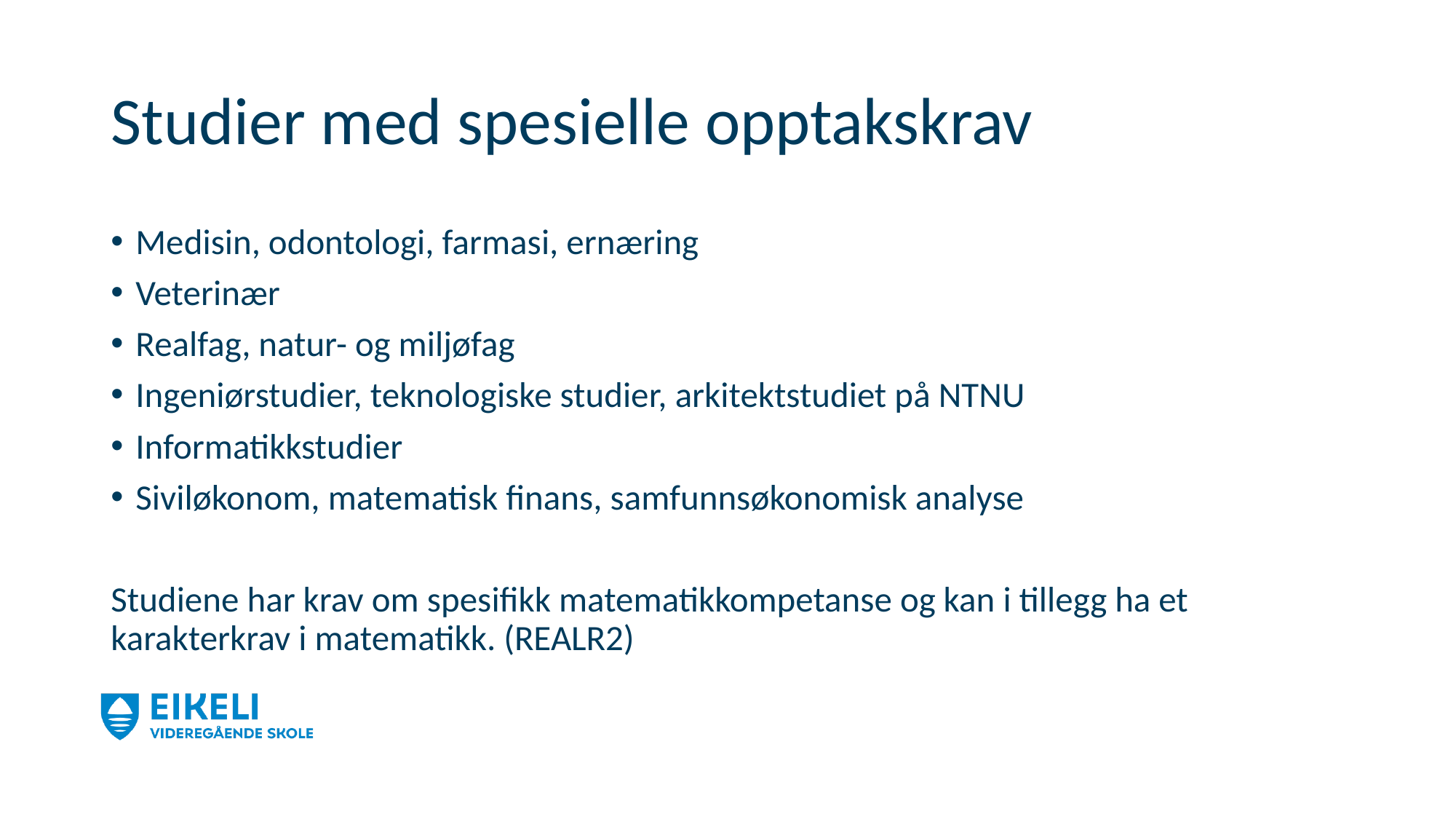

# Studier med spesielle opptakskrav
Medisin, odontologi, farmasi, ernæring
Veterinær
Realfag, natur- og miljøfag
Ingeniørstudier, teknologiske studier, arkitektstudiet på NTNU
Informatikkstudier
Siviløkonom, matematisk finans, samfunnsøkonomisk analyse

Studiene har krav om spesifikk matematikkompetanse og kan i tillegg ha et karakterkrav i matematikk. (REALR2)